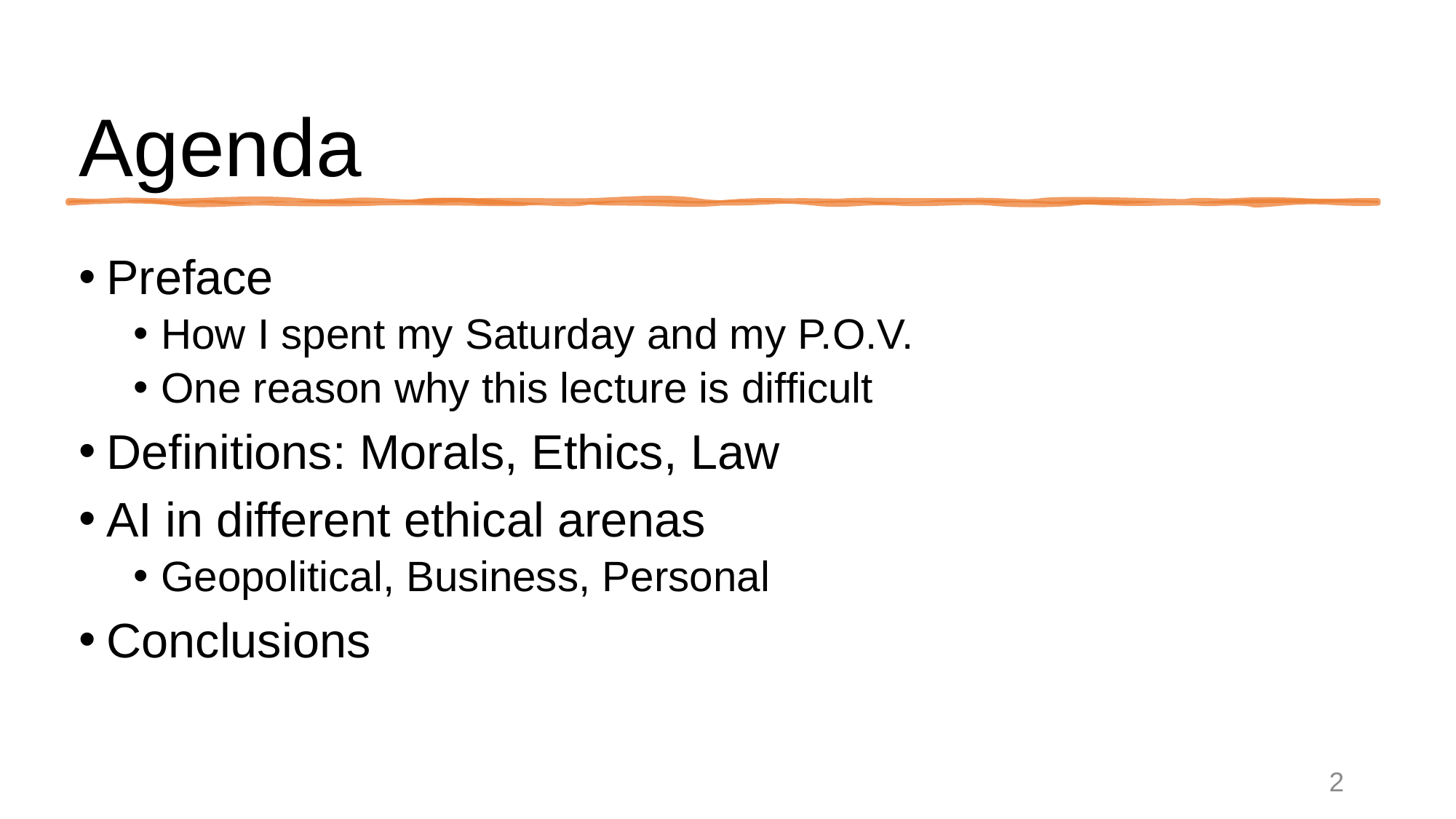

# Agenda

Preface
How I spent my Saturday and my P.O.V.
One reason why this lecture is difficult
Definitions: Morals, Ethics, Law
AI in different ethical arenas
Geopolitical, Business, Personal
Conclusions

2